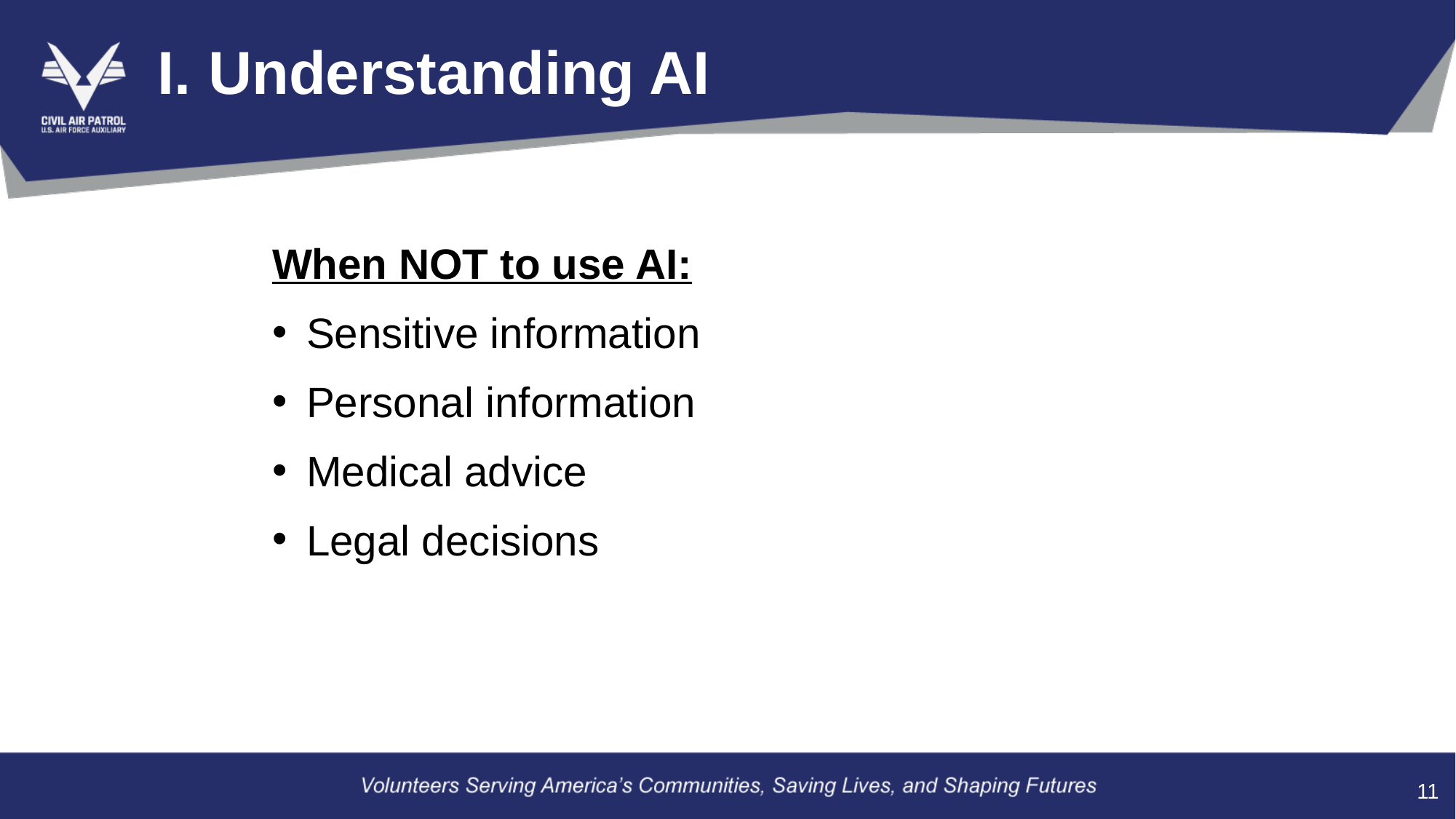

# I. Understanding AI
When NOT to use AI:
Sensitive information
Personal information
Medical advice
Legal decisions
11